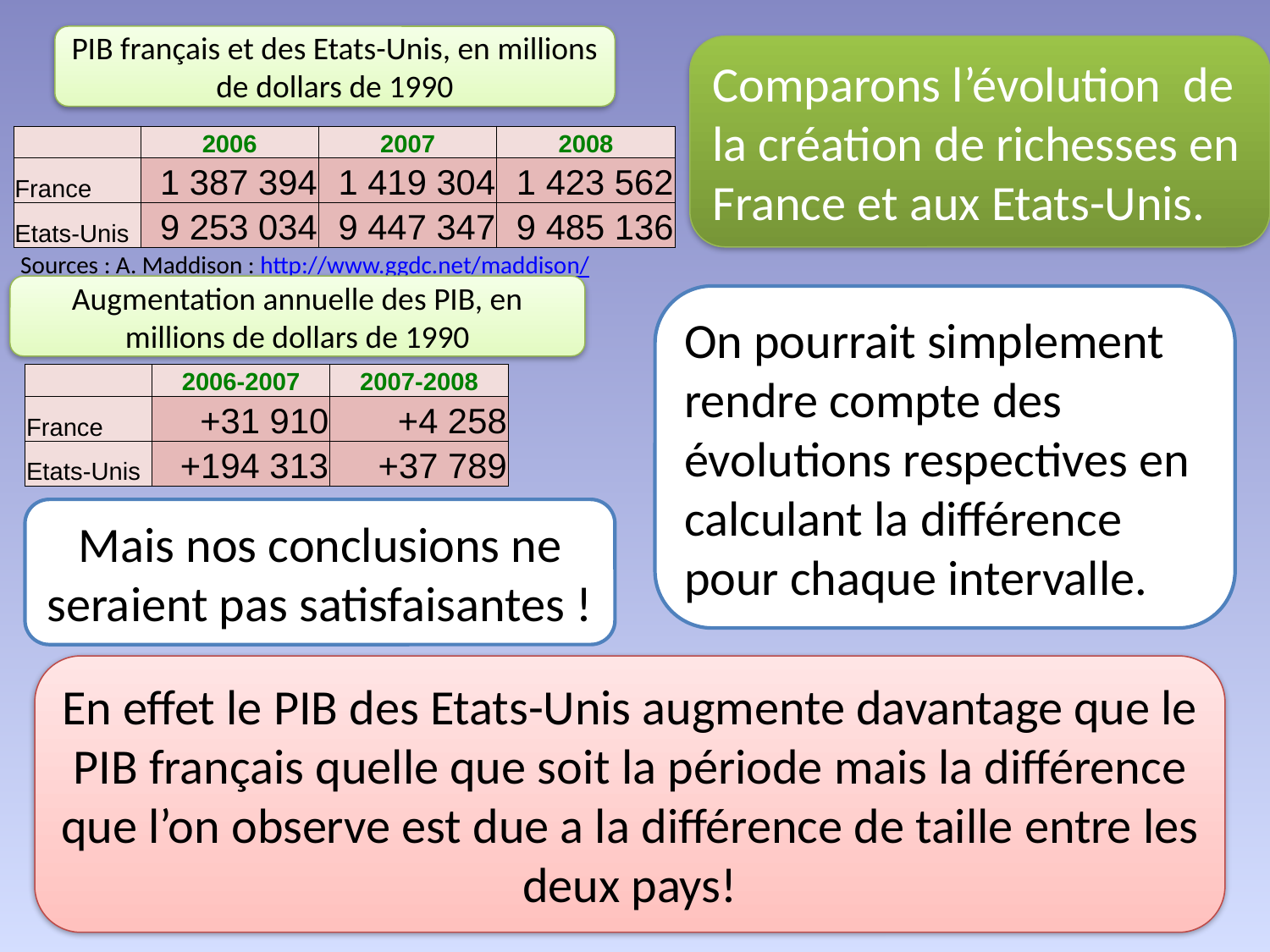

PIB français et des Etats-Unis, en millions de dollars de 1990
Comparons l’évolution  de la création de richesses en France et aux Etats-Unis.
|  | 2006 | 2007 | 2008 |
| --- | --- | --- | --- |
| France | 1 387 394 | 1 419 304 | 1 423 562 |
| Etats-Unis | 9 253 034 | 9 447 347 | 9 485 136 |
Sources : A. Maddison : http://www.ggdc.net/maddison/
Augmentation annuelle des PIB, en millions de dollars de 1990
On pourrait simplement rendre compte des évolutions respectives en calculant la différence pour chaque intervalle.
|  | 2006-2007 | 2007-2008 |
| --- | --- | --- |
| France | +31 910 | +4 258 |
| Etats-Unis | +194 313 | +37 789 |
Mais nos conclusions ne seraient pas satisfaisantes !
En effet le PIB des Etats-Unis augmente davantage que le PIB français quelle que soit la période mais la différence que l’on observe est due a la différence de taille entre les deux pays!